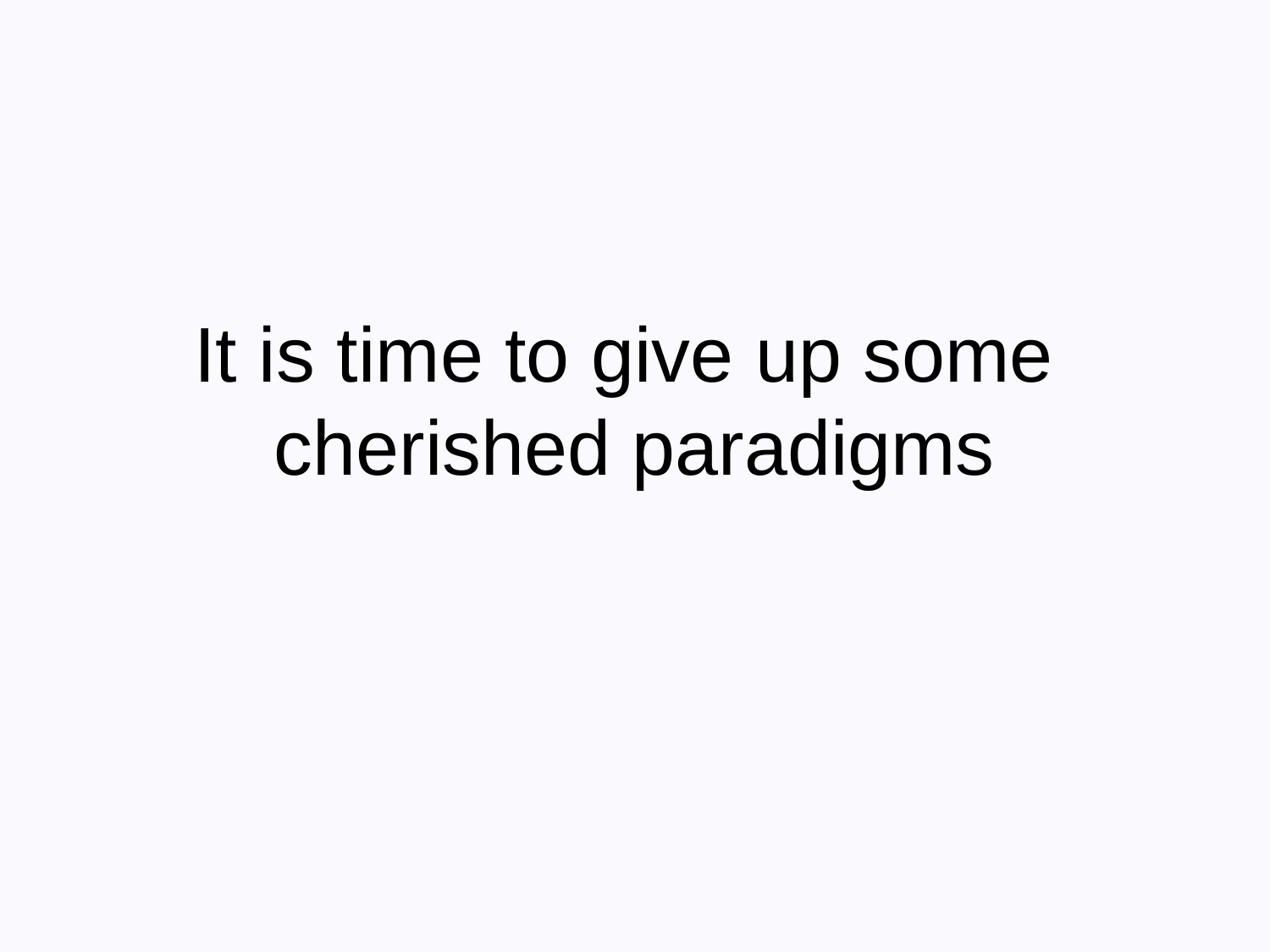

# It is time to give up some cherished paradigms